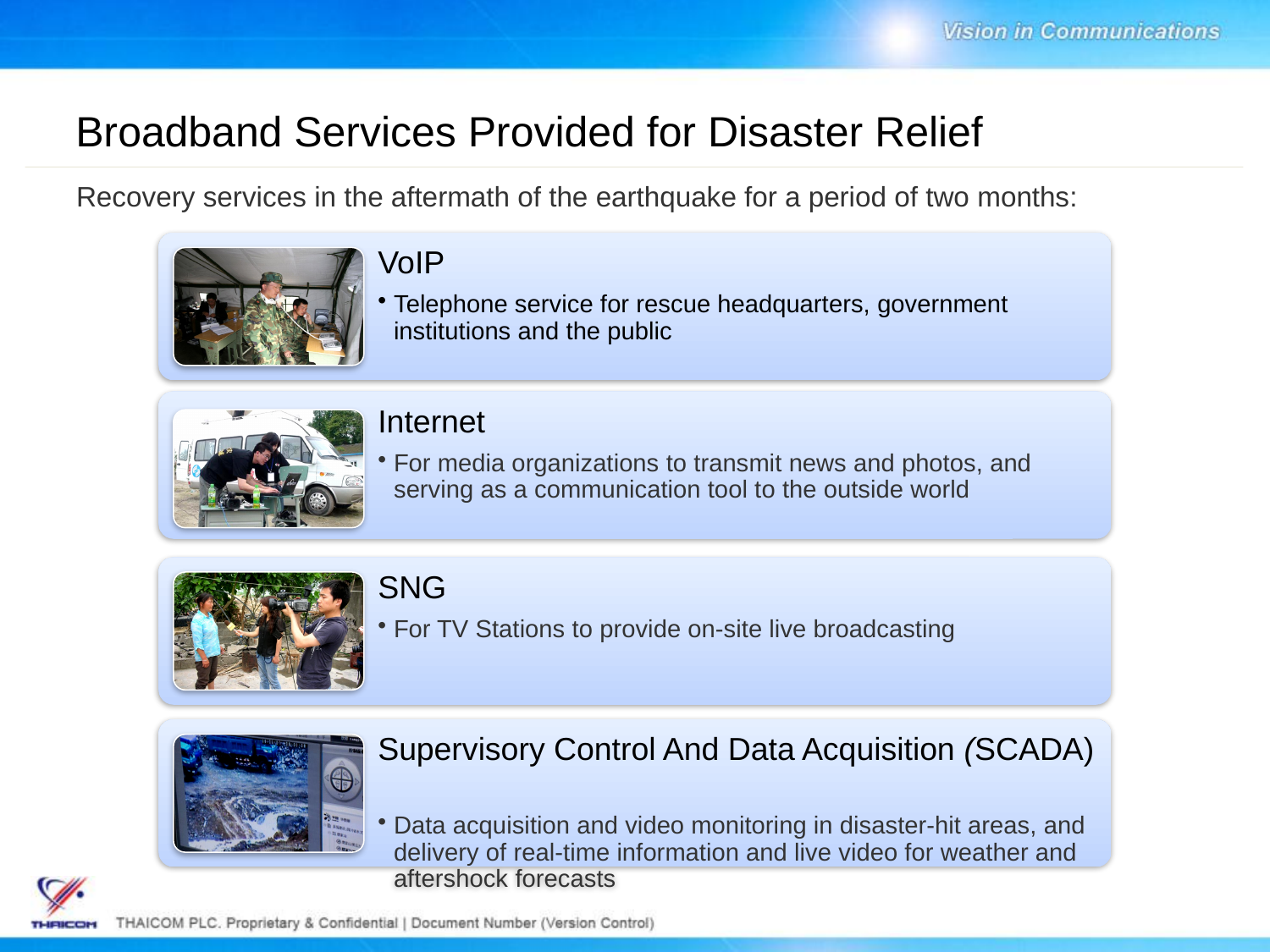

# Broadband Services Provided for Disaster Relief
Recovery services in the aftermath of the earthquake for a period of two months:

VoIP
Telephone service for rescue headquarters, government institutions and the public
Internet
For media organizations to transmit news and photos, and serving as a communication tool to the outside world
SNG
For TV Stations to provide on-site live broadcasting
Supervisory Control And Data Acquisition (SCADA)
Data acquisition and video monitoring in disaster-hit areas, and delivery of real-time information and live video for weather and aftershock forecasts